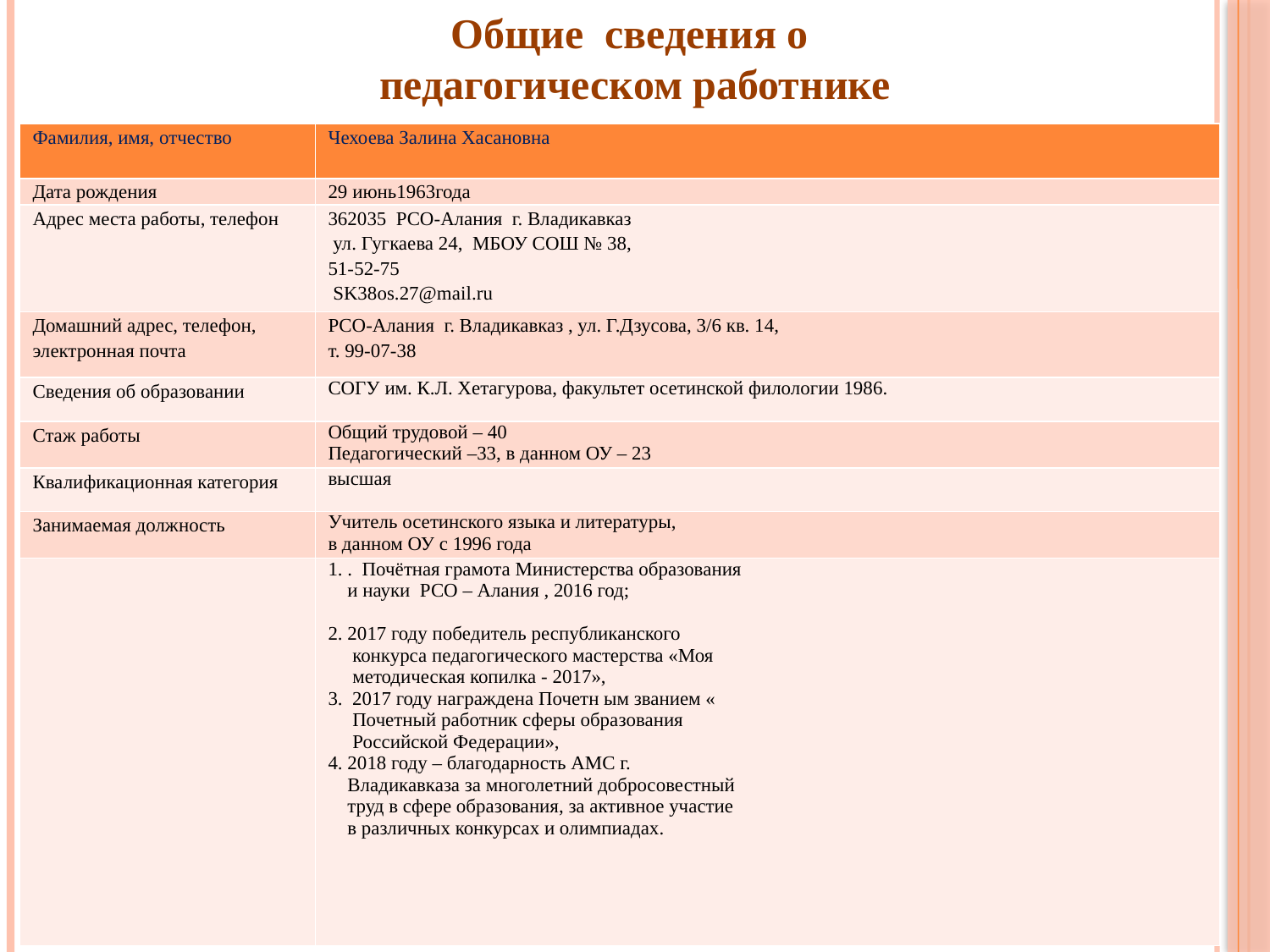

Общие  сведения о
педагогическом работнике

| Фамилия, имя, отчество | Чехоева Залина Хасановна |
| --- | --- |
| Дата рождения | 29 июнь1963года |
| Адрес места работы, телефон | 362035 РСО-Алания г. Владикавказ ул. Гугкаева 24, МБОУ СОШ № 38, 51-52-75 SK38os.27@mail.ru |
| Домашний адрес, телефон, электронная почта | РСО-Алания г. Владикавказ , ул. Г.Дзусова, 3/6 кв. 14, т. 99-07-38 |
| Сведения об образовании | СОГУ им. К.Л. Хетагурова, факультет осетинской филологии 1986. |
| Стаж работы | Общий трудовой – 40 Педагогический –33, в данном ОУ – 23 |
| Квалификационная категория | высшая |
| Занимаемая должность | Учитель осетинского языка и литературы, в данном ОУ с 1996 года |
|  | 1. . Почётная грамота Министерства образования и науки РСО – Алания , 2016 год;   2. 2017 году победитель республиканского конкурса педагогического мастерства «Моя методическая копилка - 2017», 3. 2017 году награждена Почетн ым званием « Почетный работник сферы образования Российской Федерации», 4. 2018 году – благодарность АМС г. Владикавказа за многолетний добросовестный труд в сфере образования, за активное участие в различных конкурсах и олимпиадах. |